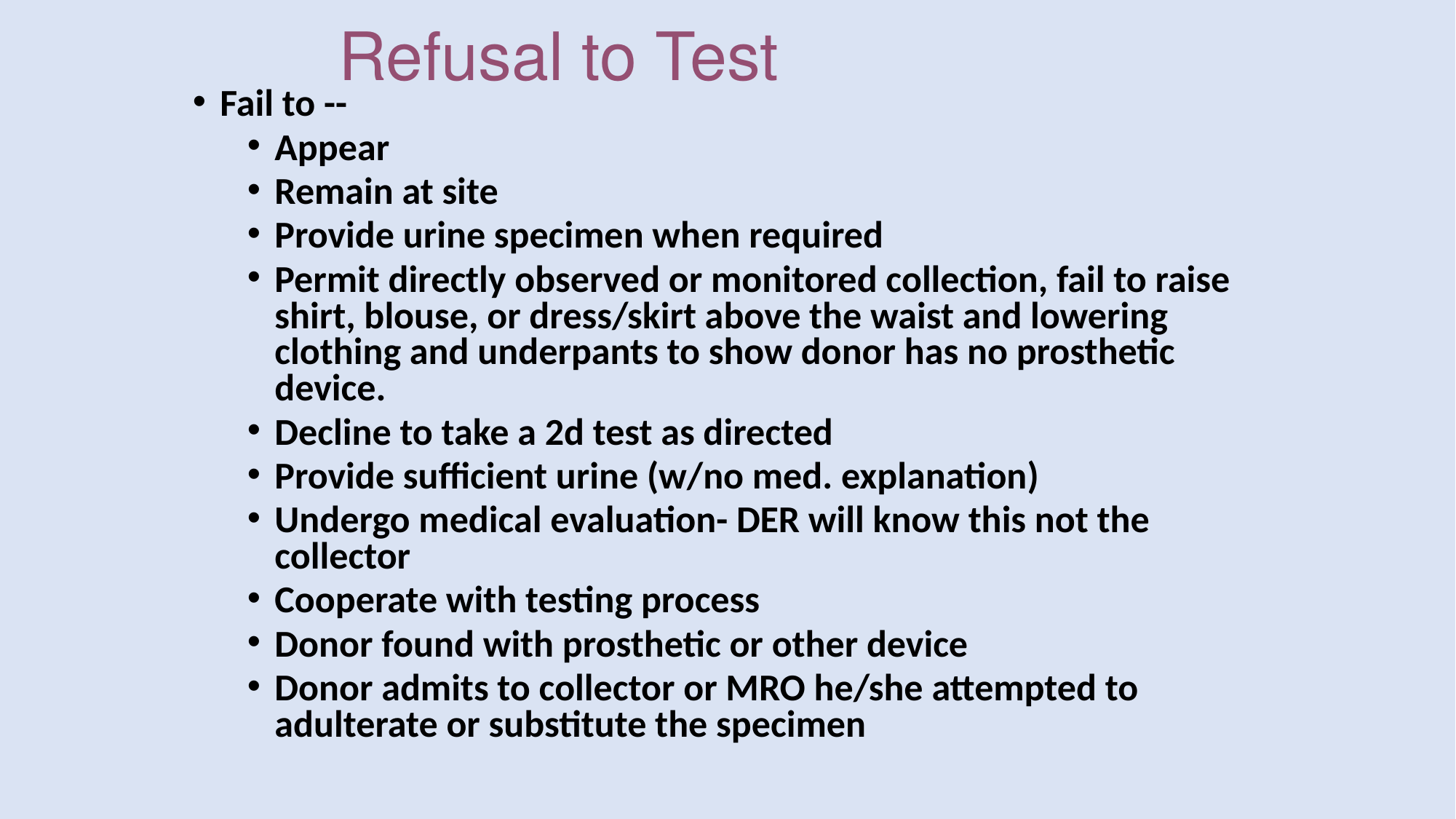

# Refusal to Test

Fail to --
Appear
Remain at site
Provide urine specimen when required
Permit directly observed or monitored collection, fail to raise shirt, blouse, or dress/skirt above the waist and lowering clothing and underpants to show donor has no prosthetic device.
Decline to take a 2d test as directed
Provide sufficient urine (w/no med. explanation)
Undergo medical evaluation- DER will know this not the collector
Cooperate with testing process
Donor found with prosthetic or other device
Donor admits to collector or MRO he/she attempted to adulterate or substitute the specimen